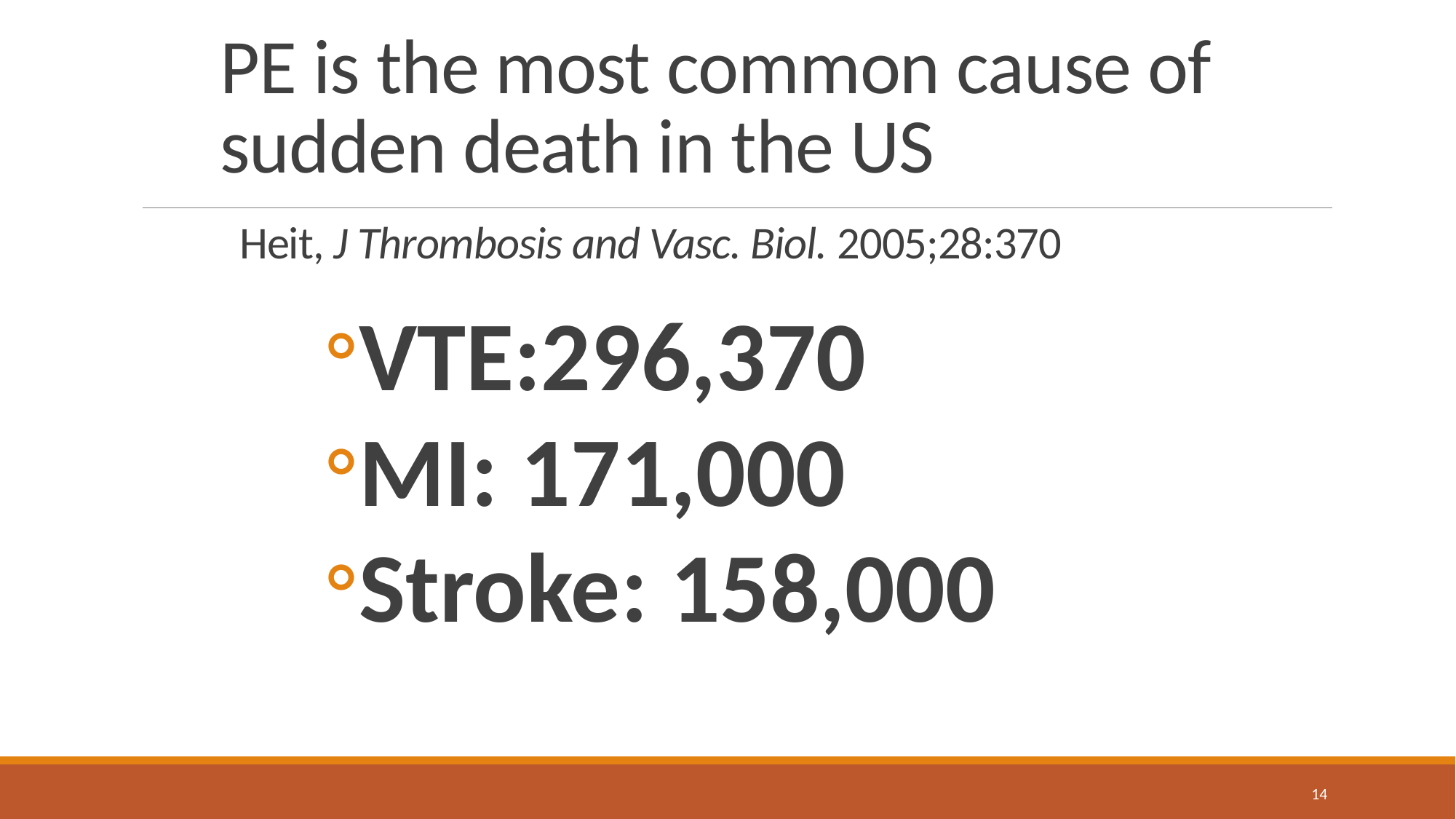

# PE is the most common cause of sudden death in the US Heit, J Thrombosis and Vasc. Biol. 2005;28:370
VTE:296,370
MI: 171,000
Stroke: 158,000
14